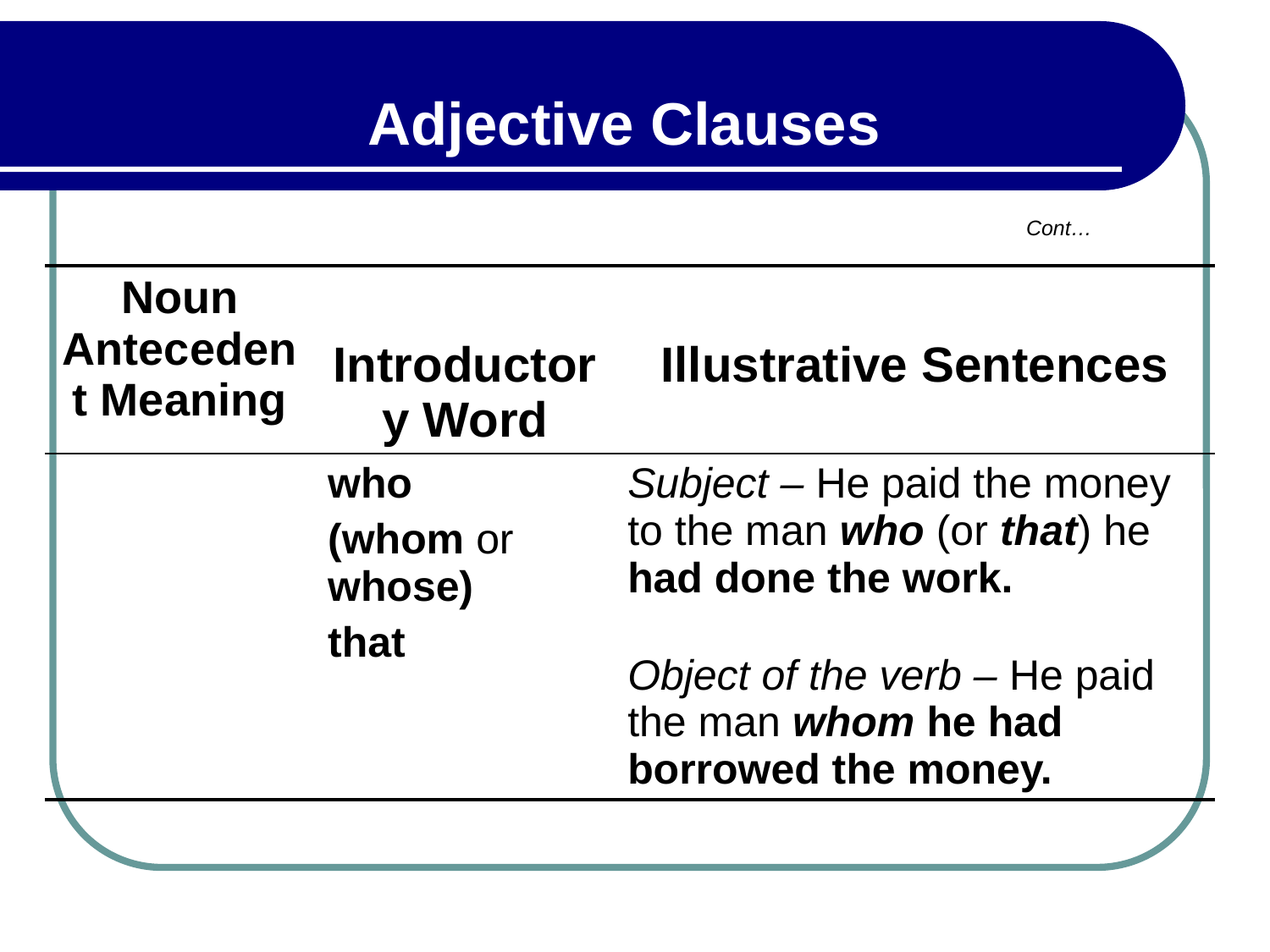

Adjective Clauses
Cont…
| Noun Antecedent Meaning | Introductory Word | Illustrative Sentences |
| --- | --- | --- |
|  | who (whom or whose) that | Subject – He paid the money to the man who (or that) he had done the work. Object of the verb – He paid the man whom he had borrowed the money. |